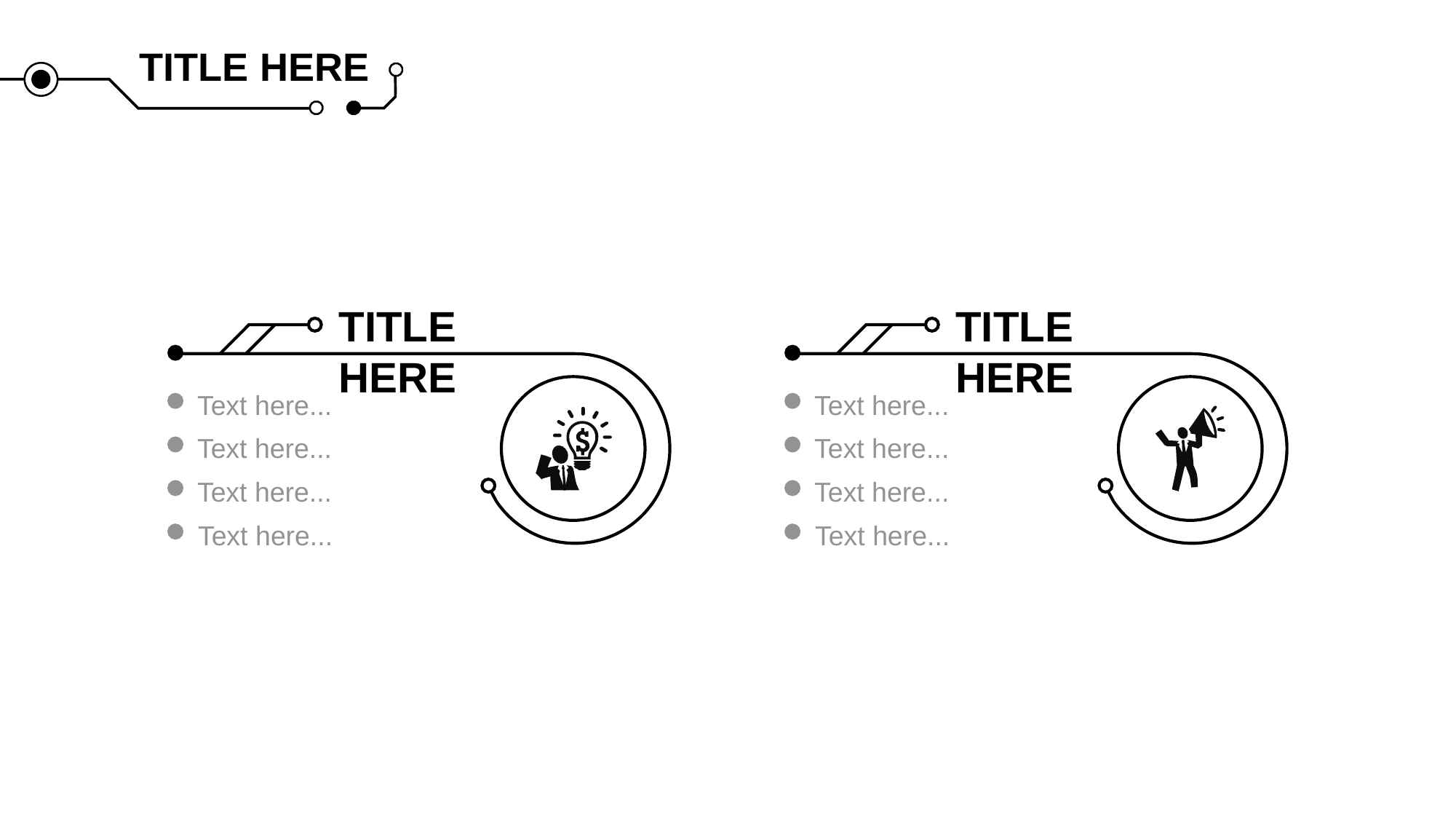

TITLE HERE

TITLE HERE
TITLE HERE

Text here...

Text here...

Text here...

Text here...

Text here...

Text here...

Text here...

Text here...